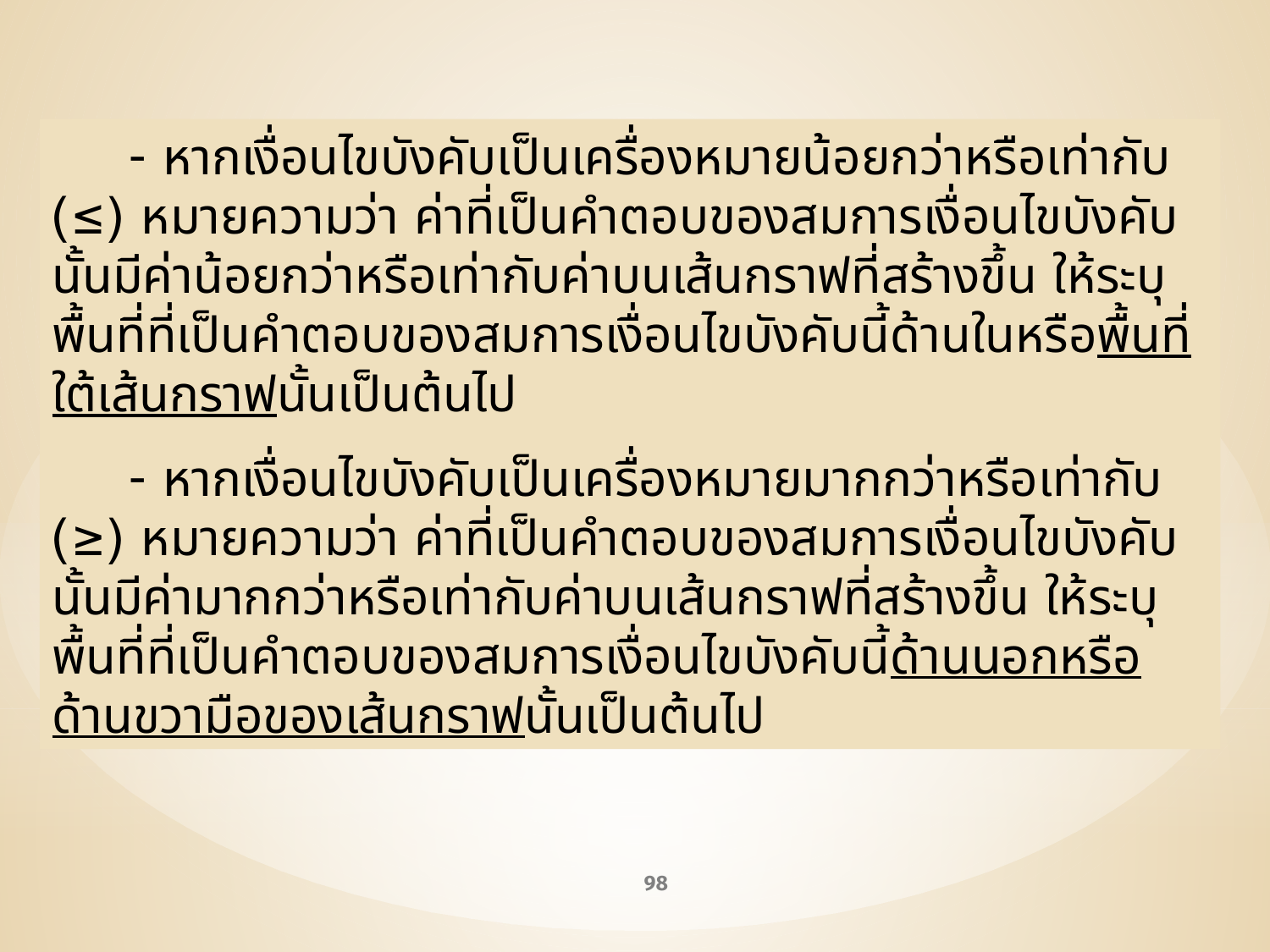

- หากเงื่อนไขบังคับเป็นเครื่องหมายน้อยกว่าหรือเท่ากับ (≤) หมายความว่า ค่าที่เป็นคำตอบของสมการเงื่อนไขบังคับนั้นมีค่าน้อยกว่าหรือเท่ากับค่าบนเส้นกราฟที่สร้างขึ้น ให้ระบุพื้นที่ที่เป็นคำตอบของสมการเงื่อนไขบังคับนี้ด้านในหรือพื้นที่ใต้เส้นกราฟนั้นเป็นต้นไป

     - หากเงื่อนไขบังคับเป็นเครื่องหมายมากกว่าหรือเท่ากับ (≥) หมายความว่า ค่าที่เป็นคำตอบของสมการเงื่อนไขบังคับนั้นมีค่ามากกว่าหรือเท่ากับค่าบนเส้นกราฟที่สร้างขึ้น ให้ระบุพื้นที่ที่เป็นคำตอบของสมการเงื่อนไขบังคับนี้ด้านนอกหรือด้านขวามือของเส้นกราฟนั้นเป็นต้นไป
98